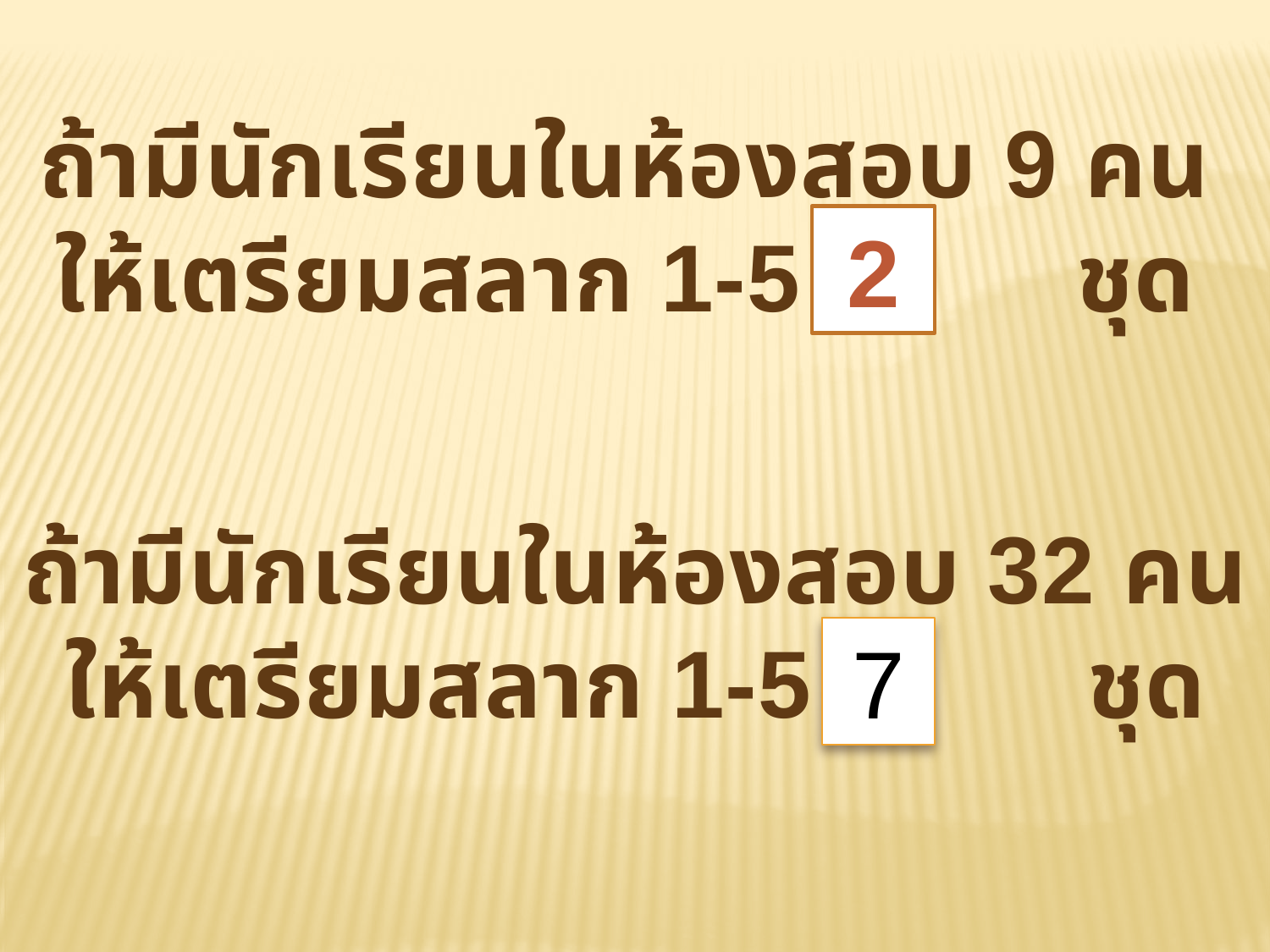

ถ้ามีนักเรียนในห้องสอบ 9 คน
ให้เตรียมสลาก 1-5 =       ชุด
2
ถ้ามีนักเรียนในห้องสอบ 32 คน
ให้เตรียมสลาก 1-5 =       ชุด
7